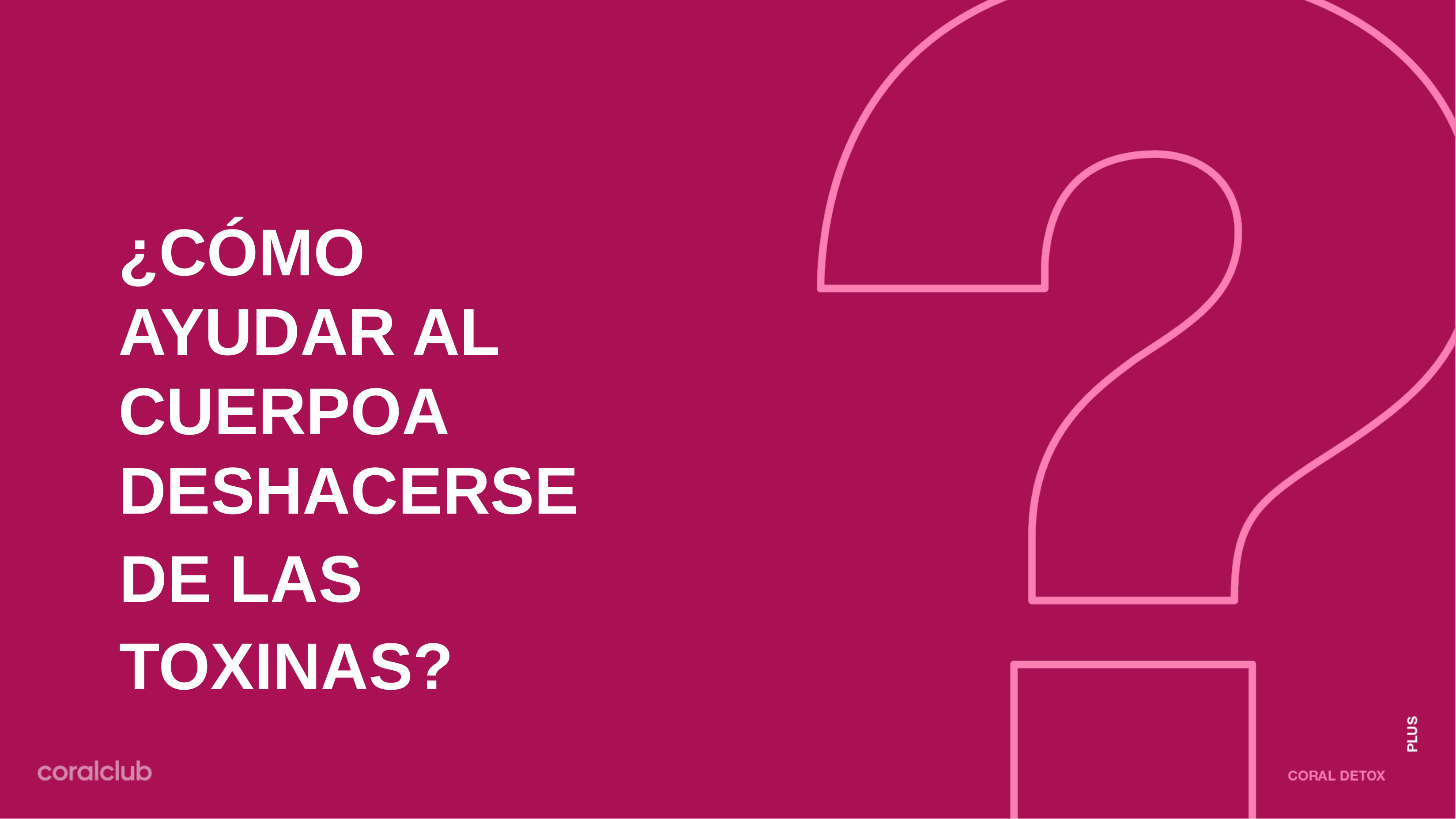

¿CÓMO AYUDAR AL CUERPOA DESHACERSE
DE LAS TOXINAS?